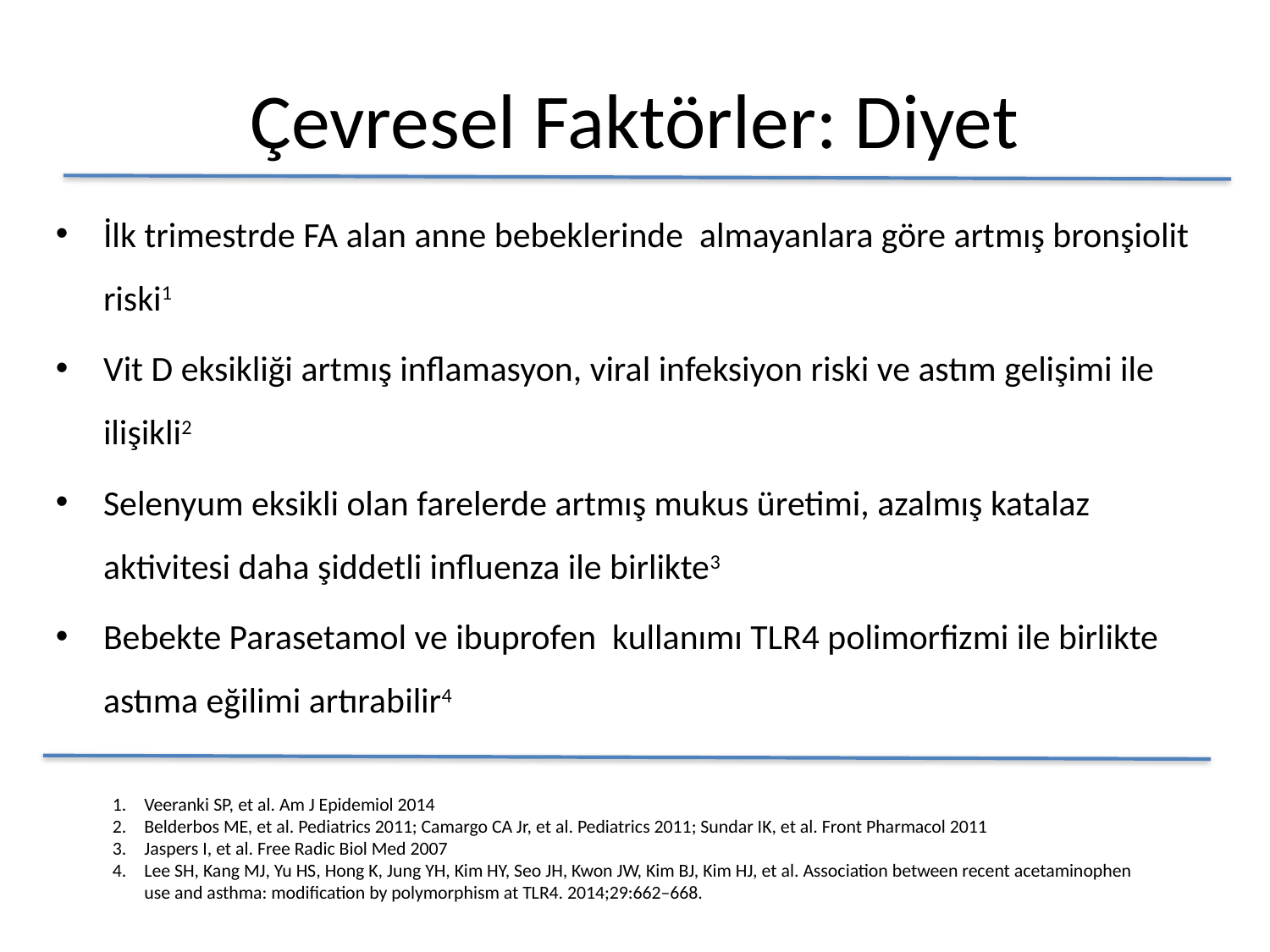

# Çevresel Faktörler: Diyet
İlk trimestrde FA alan anne bebeklerinde  almayanlara göre artmış bronşiolit riski1
Vit D eksikliği artmış inflamasyon, viral infeksiyon riski ve astım gelişimi ile ilişikli2
Selenyum eksikli olan farelerde artmış mukus üretimi, azalmış katalaz aktivitesi daha şiddetli influenza ile birlikte3
Bebekte Parasetamol ve ibuprofen  kullanımı TLR4 polimorfizmi ile birlikte astıma eğilimi artırabilir4
Veeranki SP, et al. Am J Epidemiol 2014
Belderbos ME, et al. Pediatrics 2011; Camargo CA Jr, et al. Pediatrics 2011; Sundar IK, et al. Front Pharmacol 2011
Jaspers I, et al. Free Radic Biol Med 2007
Lee SH, Kang MJ, Yu HS, Hong K, Jung YH, Kim HY, Seo JH, Kwon JW, Kim BJ, Kim HJ, et al. Association between recent acetaminophen use and asthma: modification by polymorphism at TLR4. 2014;29:662–668.